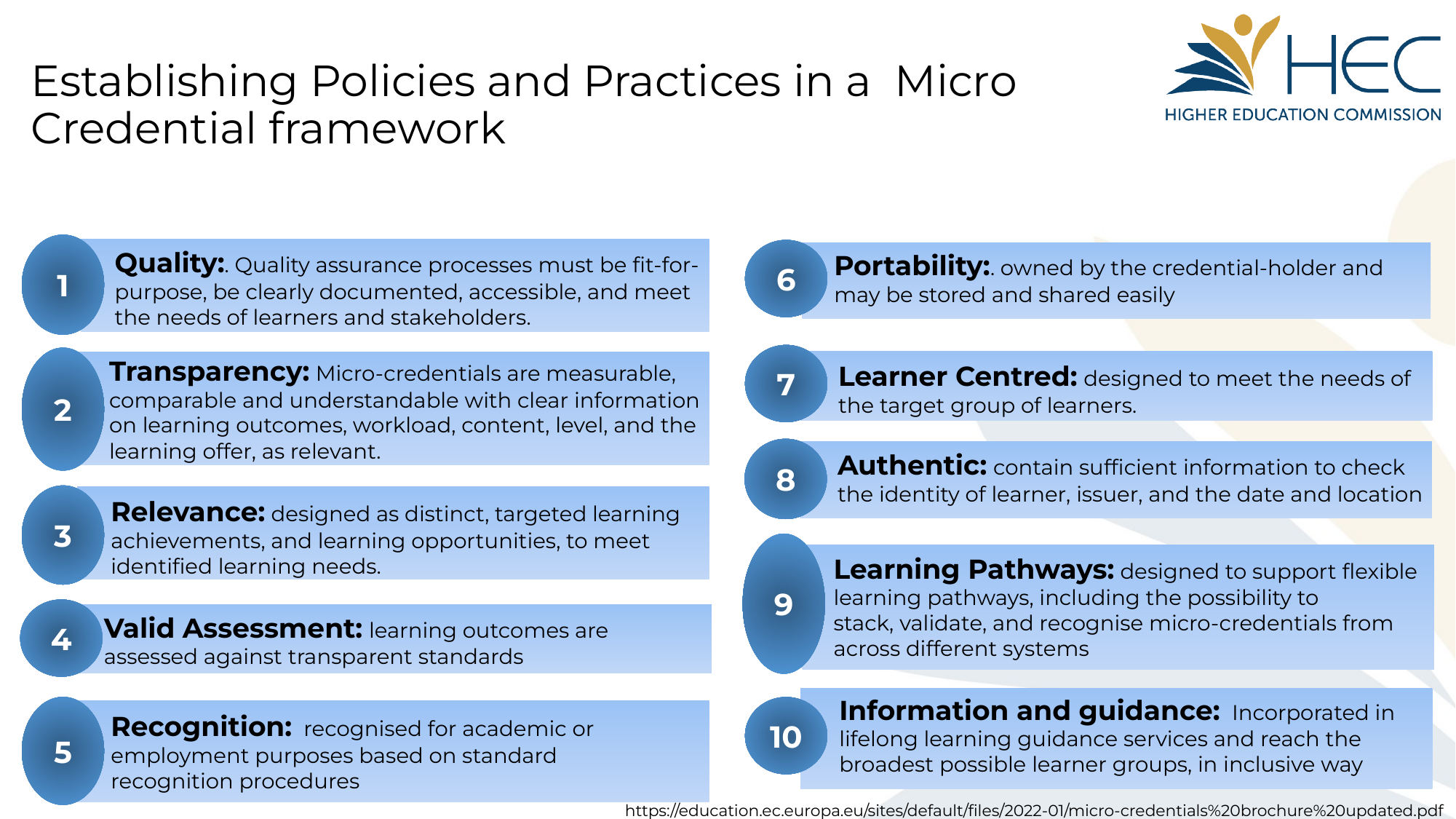

# Establishing Policies and Practices in a  Micro Credential framework
1

Quality:. Quality assurance processes must be fit-for-purpose, be clearly documented, accessible, and meet the needs of learners and stakeholders.
6

Portability:. owned by the credential-holder and may be stored and shared easily
7
2
Transparency: Micro-credentials are measurable, comparable and understandable with clear information on learning outcomes, workload, content, level, and the learning offer, as relevant.

Learner Centred: designed to meet the needs of the target group of learners.
8

Authentic: contain sufficient information to check the identity of learner, issuer, and the date and location
3

Relevance: designed as distinct, targeted learning achievements, and learning opportunities, to meet identified learning needs.
9

Learning Pathways: designed to support flexible learning pathways, including the possibility to
stack, validate, and recognise micro-credentials from across different systems
4

Valid Assessment: learning outcomes are assessed against transparent standards
Information and guidance:  Incorporated in lifelong learning guidance services and reach the broadest possible learner groups, in inclusive way

5
10

Recognition:  recognised for academic or employment purposes based on standard
recognition procedures
https://education.ec.europa.eu/sites/default/files/2022-01/micro-credentials%20brochure%20updated.pdf